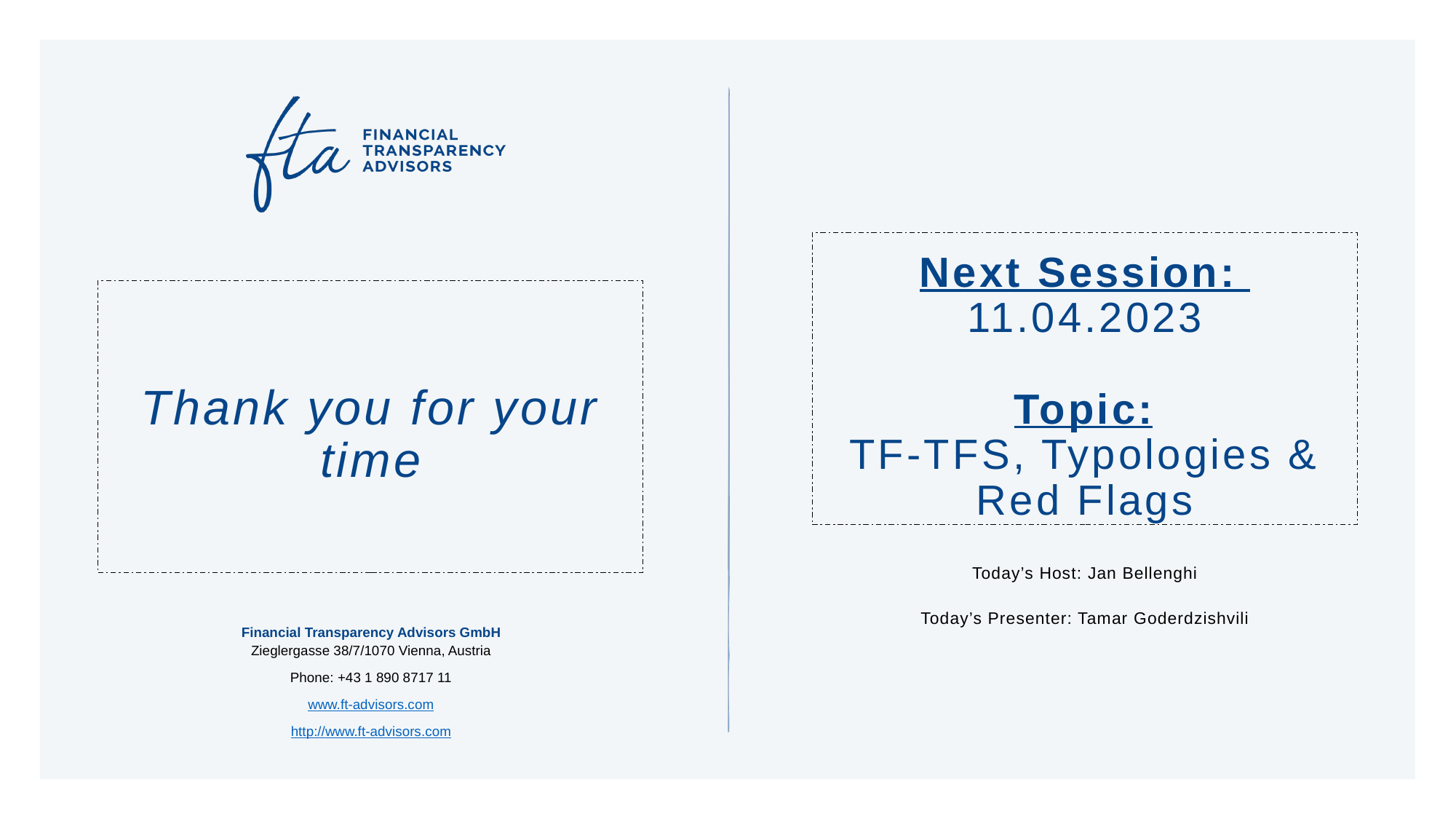

Next Session:
11.04.2023

Topic:
TF-TFS, Typologies & Red Flags
Thank you for your time
Today’s Host: Jan Bellenghi
Today’s Presenter: Tamar Goderdzishvili